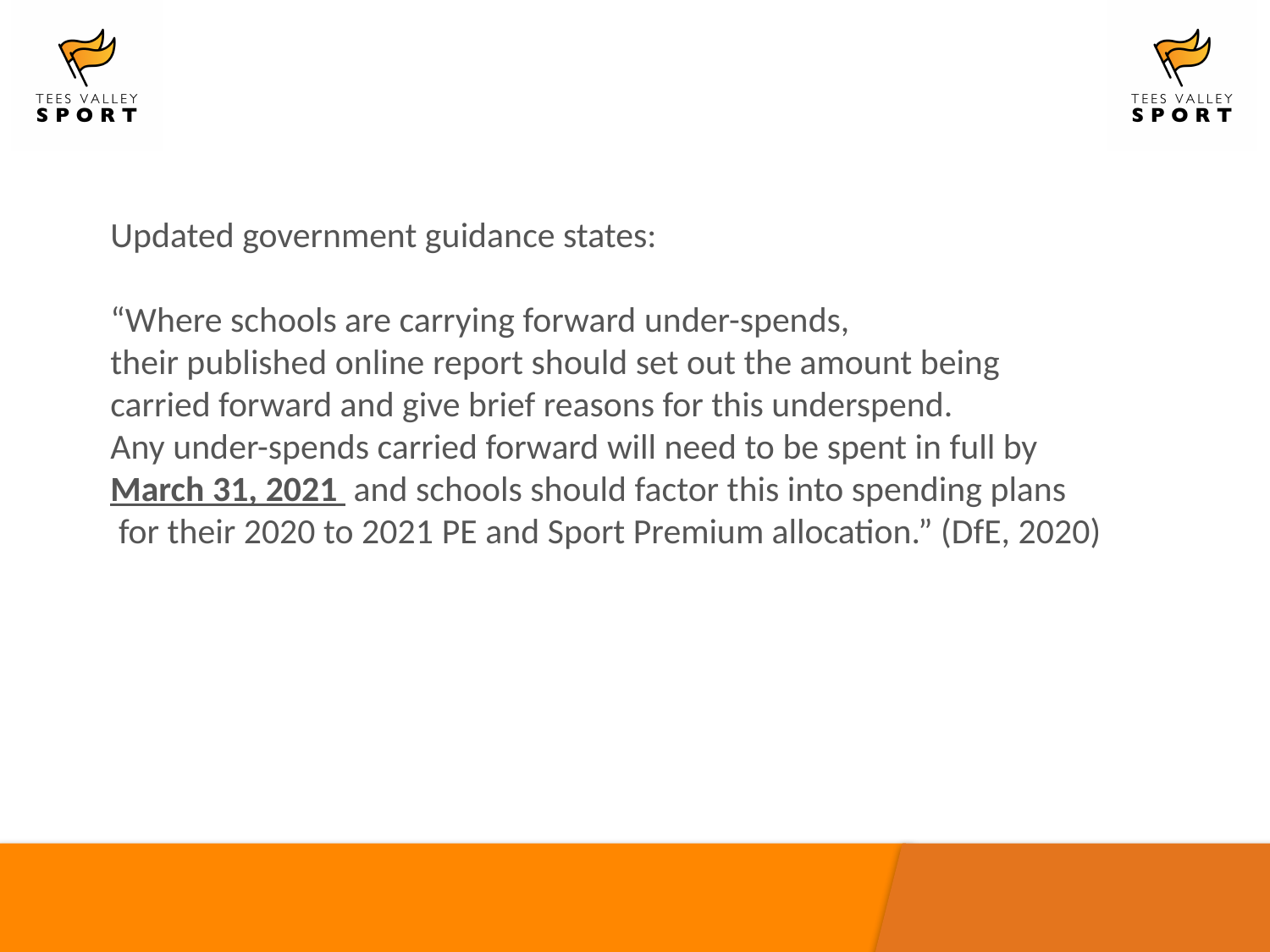

Updated government guidance states:

“Where schools are carrying forward under-spends,
their published online report should set out the amount being
carried forward and give brief reasons for this underspend.
Any under-spends carried forward will need to be spent in full by
March 31, 2021  and schools should factor this into spending plans
 for their 2020 to 2021 PE and Sport Premium allocation.” (DfE, 2020)